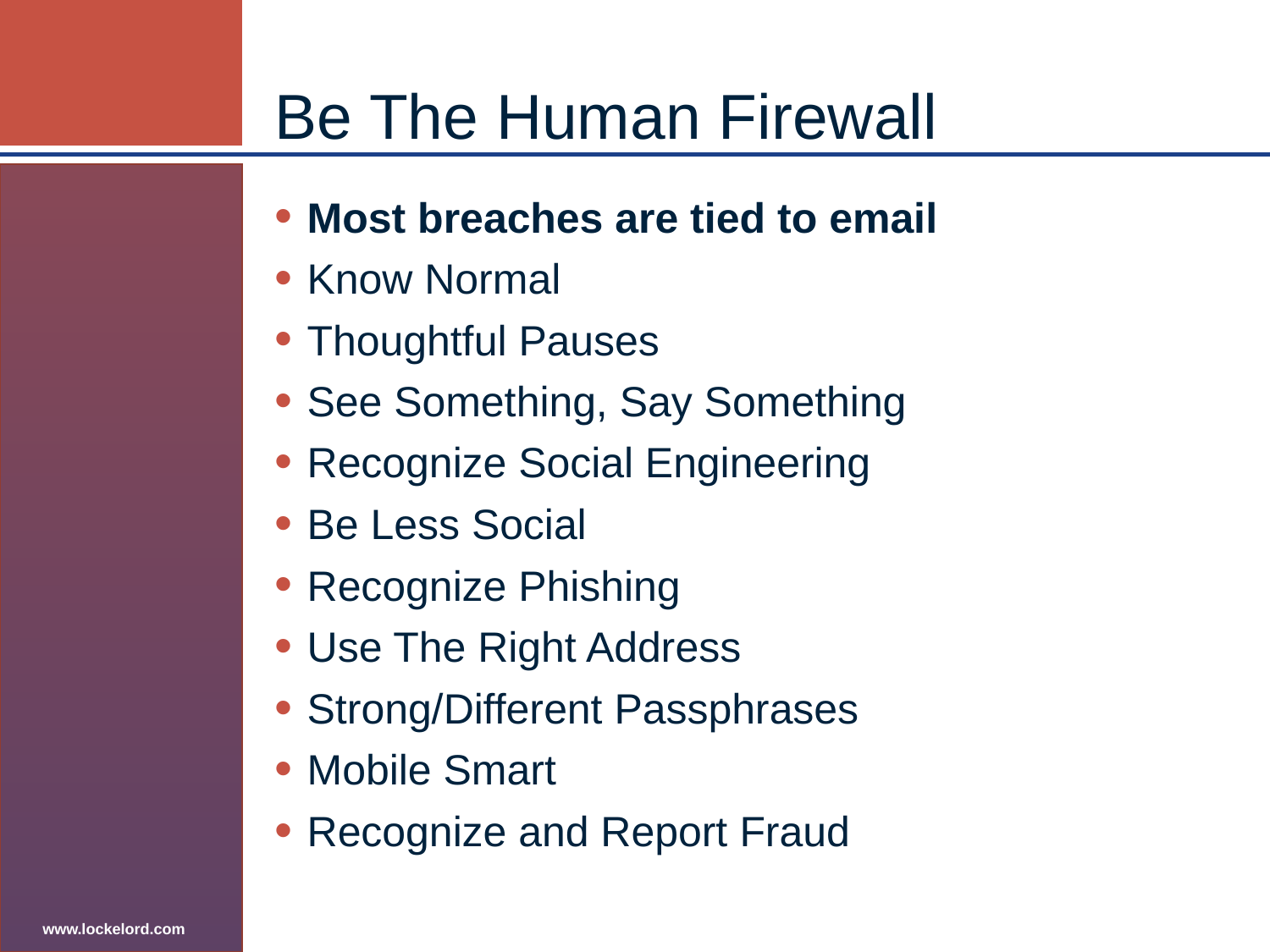

# Be The Human Firewall
Most breaches are tied to email
Know Normal
Thoughtful Pauses
See Something, Say Something
Recognize Social Engineering
Be Less Social
Recognize Phishing
Use The Right Address
Strong/Different Passphrases
Mobile Smart
Recognize and Report Fraud